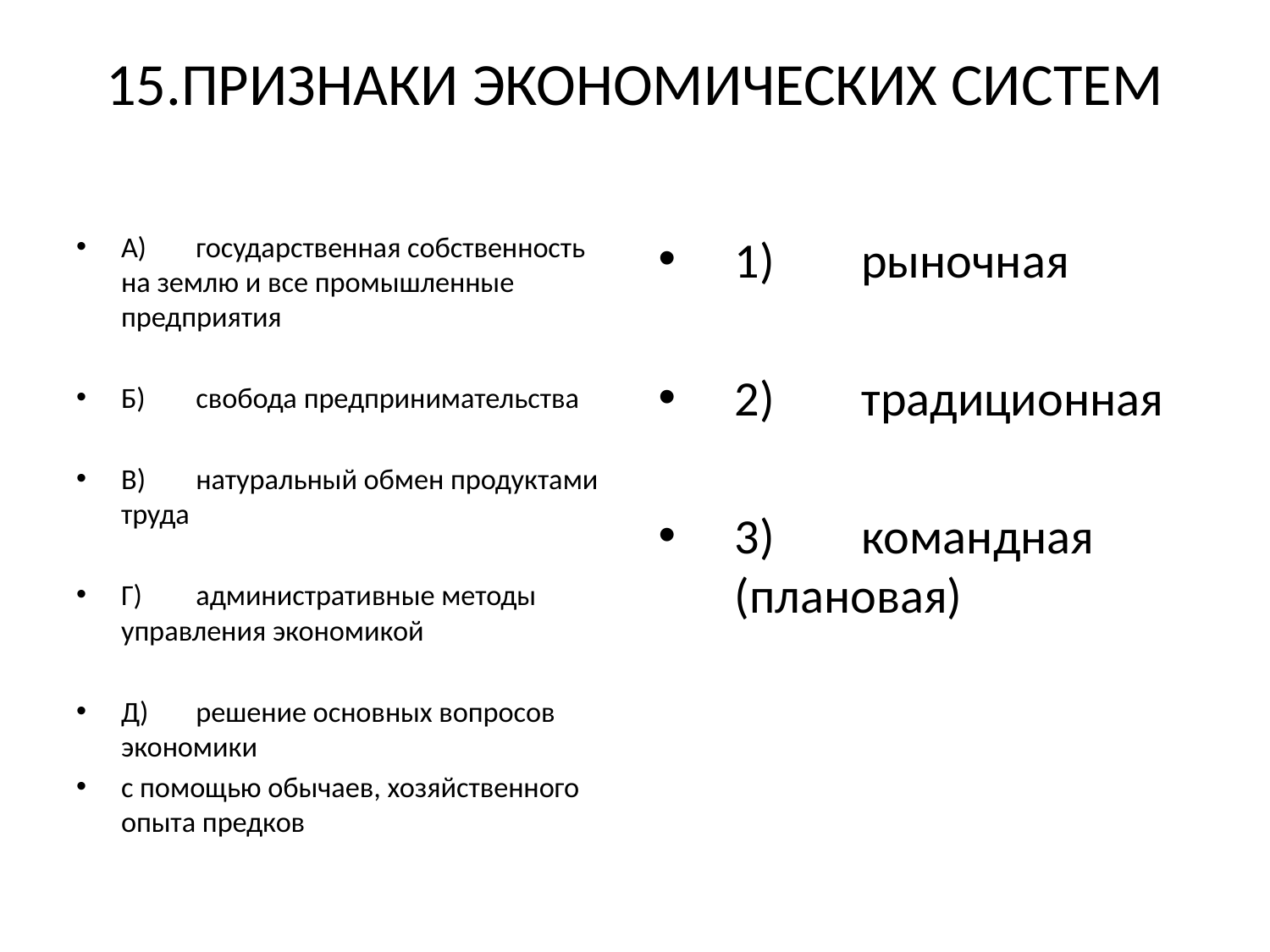

# 15.ПРИЗНАКИ ЭКОНОМИЧЕСКИХ СИСТЕМ
А) 	государственная собственность на землю и все промышленные предприятия

Б) 	свобода предпринимательства

В) 	натуральный обмен продуктами труда

Г) 	административные методы управления экономикой

Д) 	решение основных вопросов экономики
с помощью обычаев, хозяйственного опыта предков
1) 	рыночная

2) 	традиционная

3) 	командная (плановая)